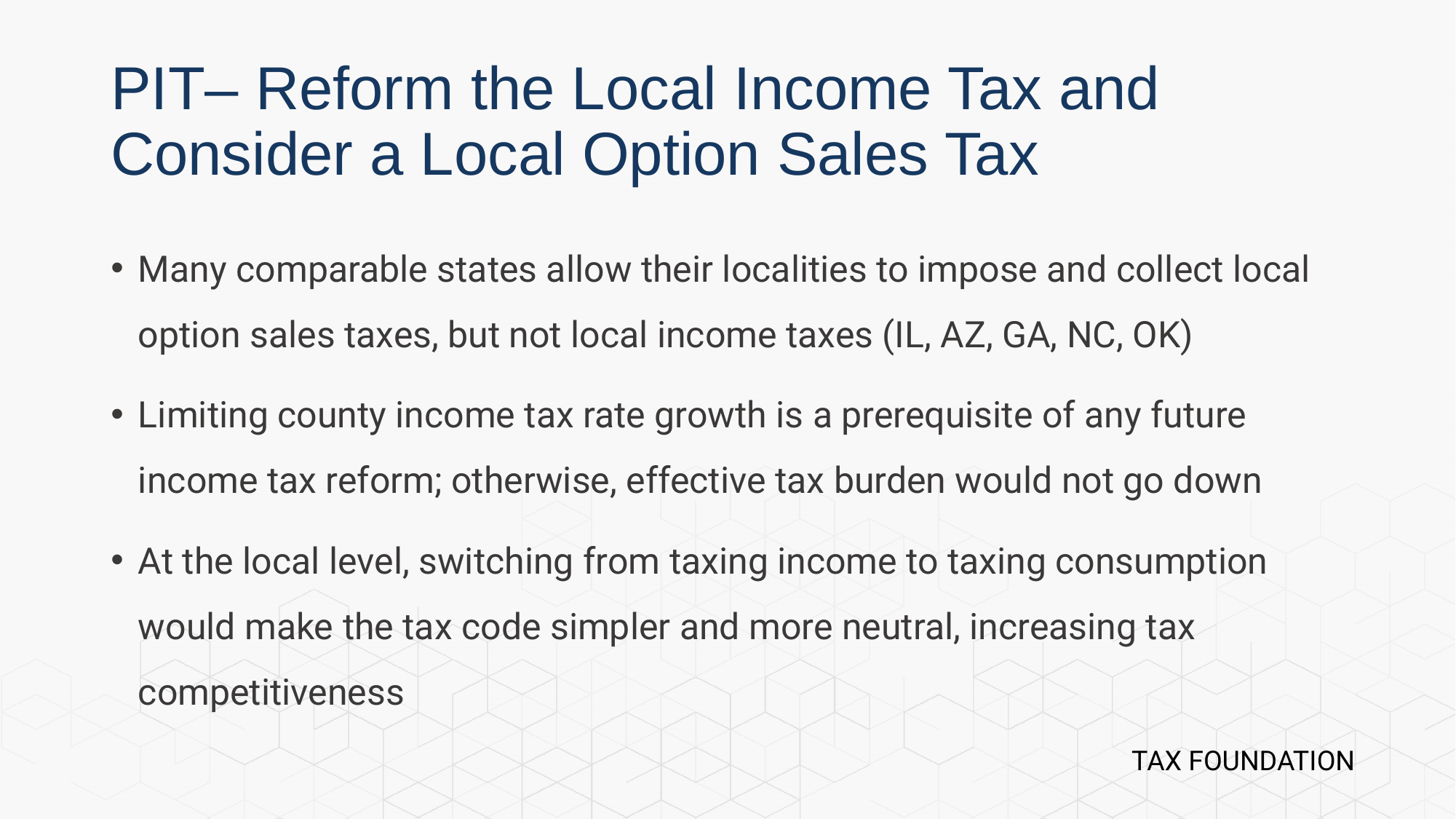

# PIT– Reform the Local Income Tax and Consider a Local Option Sales Tax
Many comparable states allow their localities to impose and collect local option sales taxes, but not local income taxes (IL, AZ, GA, NC, OK)
Limiting county income tax rate growth is a prerequisite of any future income tax reform; otherwise, effective tax burden would not go down
At the local level, switching from taxing income to taxing consumption would make the tax code simpler and more neutral, increasing tax competitiveness